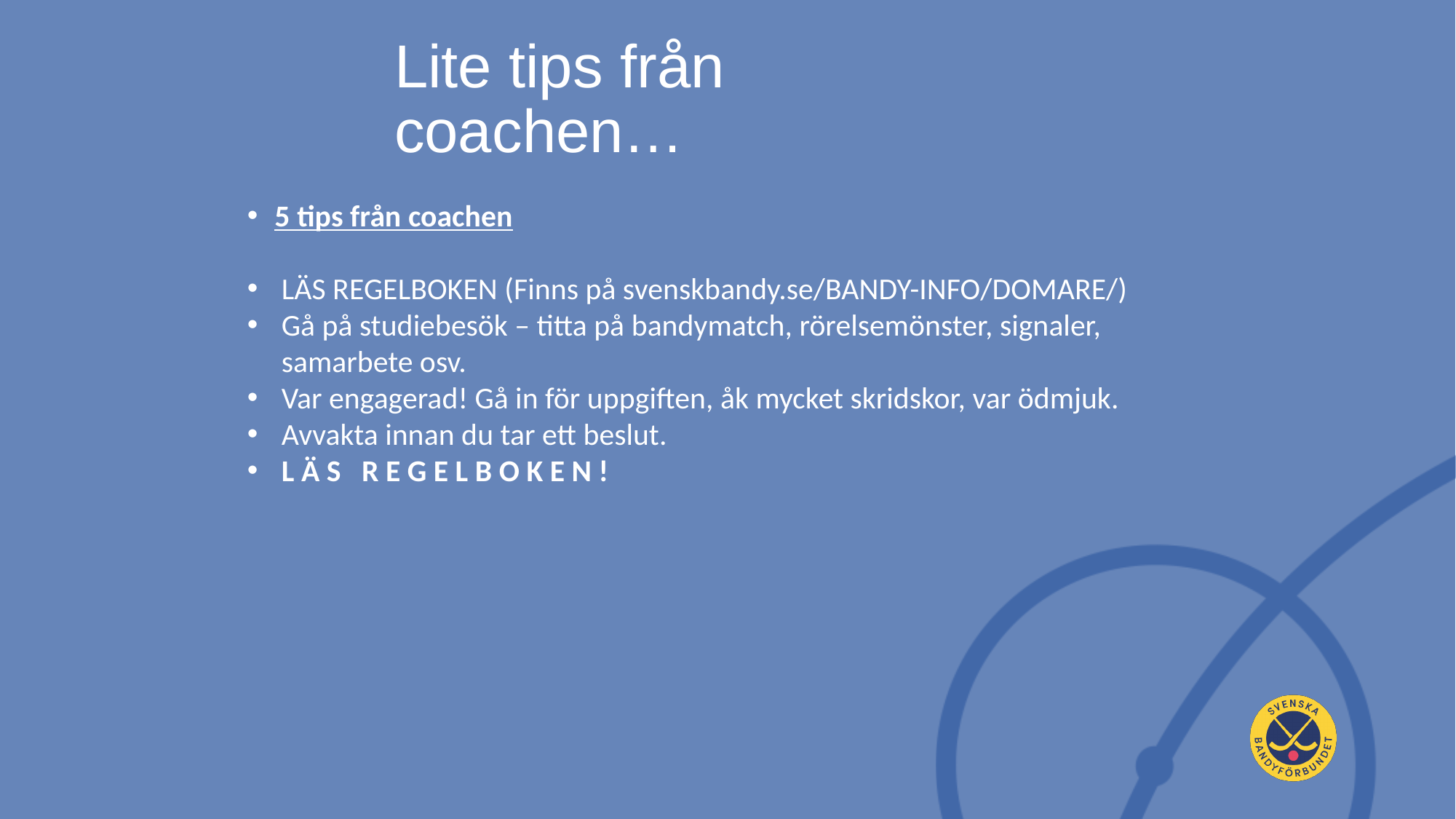

Lite tips från coachen…
5 tips från coachen

LÄS REGELBOKEN (Finns på svenskbandy.se/BANDY-INFO/DOMARE/)
Gå på studiebesök – titta på bandymatch, rörelsemönster, signaler, samarbete osv.
Var engagerad! Gå in för uppgiften, åk mycket skridskor, var ödmjuk.
Avvakta innan du tar ett beslut.
L Ä S   R E G E L B O K E N !